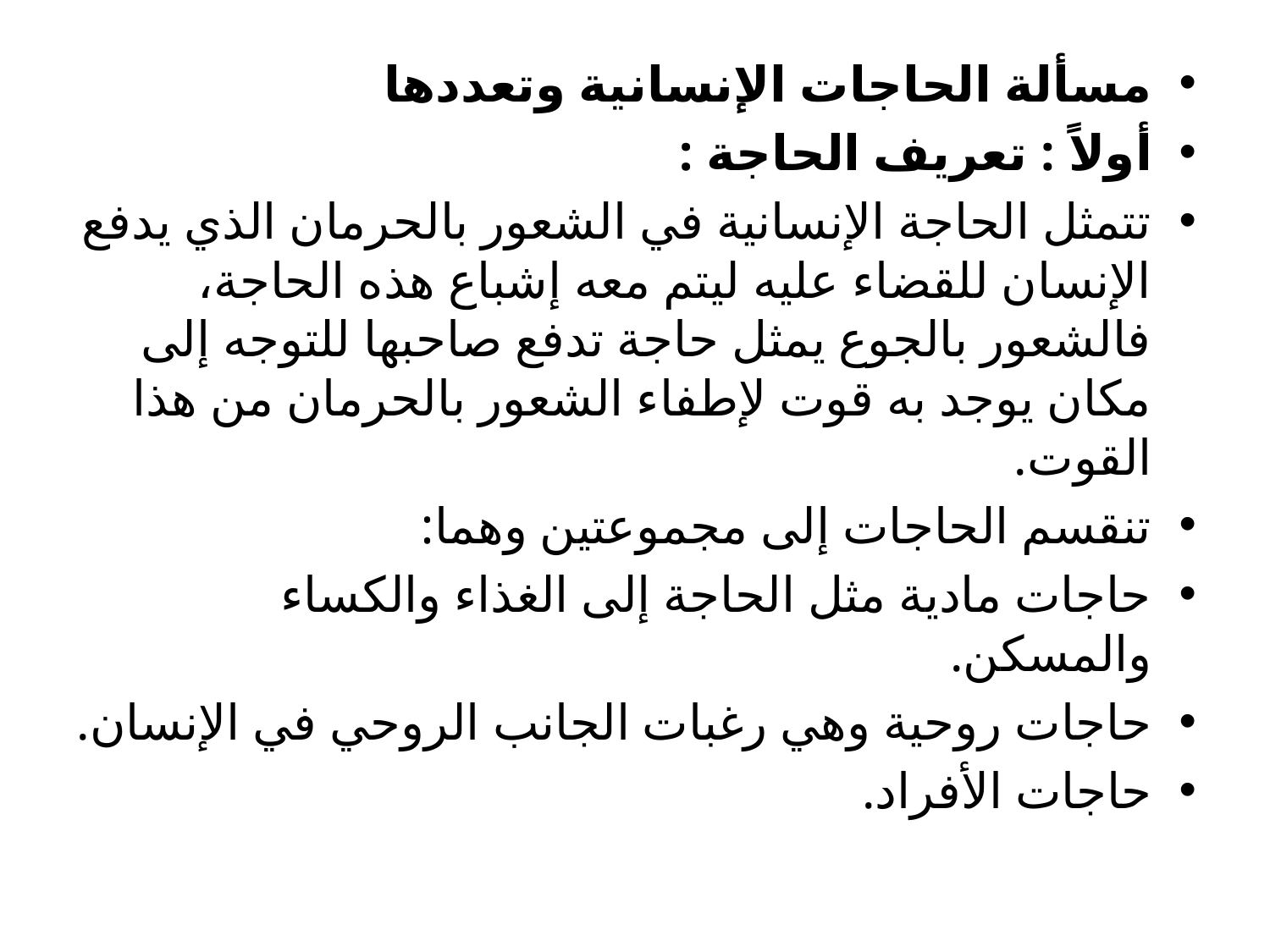

مسألة الحاجات الإنسانية وتعددها
أولاً : تعريف الحاجة :
تتمثل الحاجة الإنسانية في الشعور بالحرمان الذي يدفع الإنسان للقضاء عليه ليتم معه إشباع هذه الحاجة، فالشعور بالجوع يمثل حاجة تدفع صاحبها للتوجه إلى مكان يوجد به قوت لإطفاء الشعور بالحرمان من هذا القوت.
تنقسم الحاجات إلى مجموعتين وهما:
حاجات مادية مثل الحاجة إلى الغذاء والكساء والمسكن.
حاجات روحية وهي رغبات الجانب الروحي في الإنسان.
حاجات الأفراد.